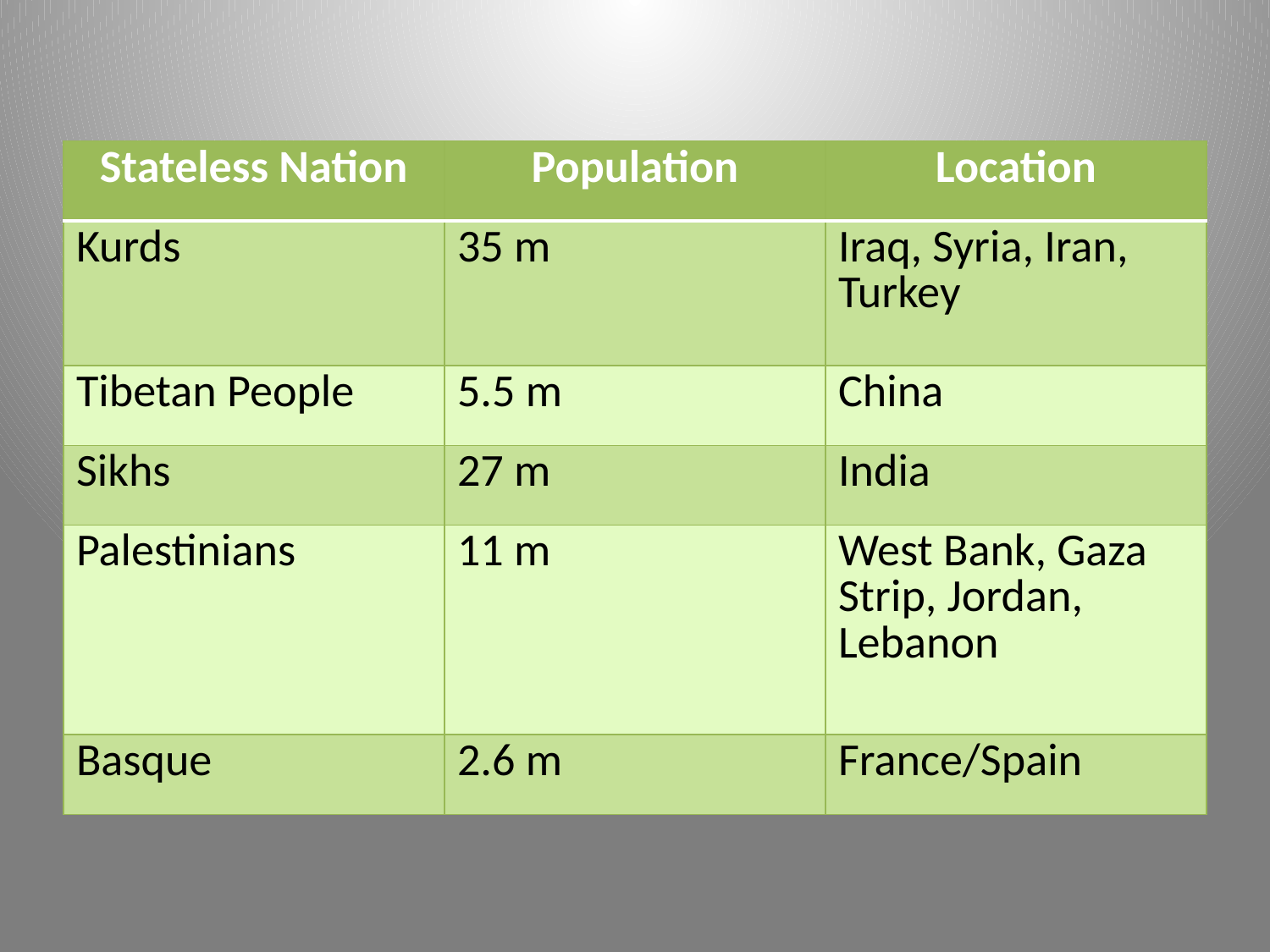

| Stateless Nation | Population | Location |
| --- | --- | --- |
| Kurds | 35 m | Iraq, Syria, Iran, Turkey |
| Tibetan People | 5.5 m | China |
| Sikhs | 27 m | India |
| Palestinians | 11 m | West Bank, Gaza Strip, Jordan, Lebanon |
| Basque | 2.6 m | France/Spain |